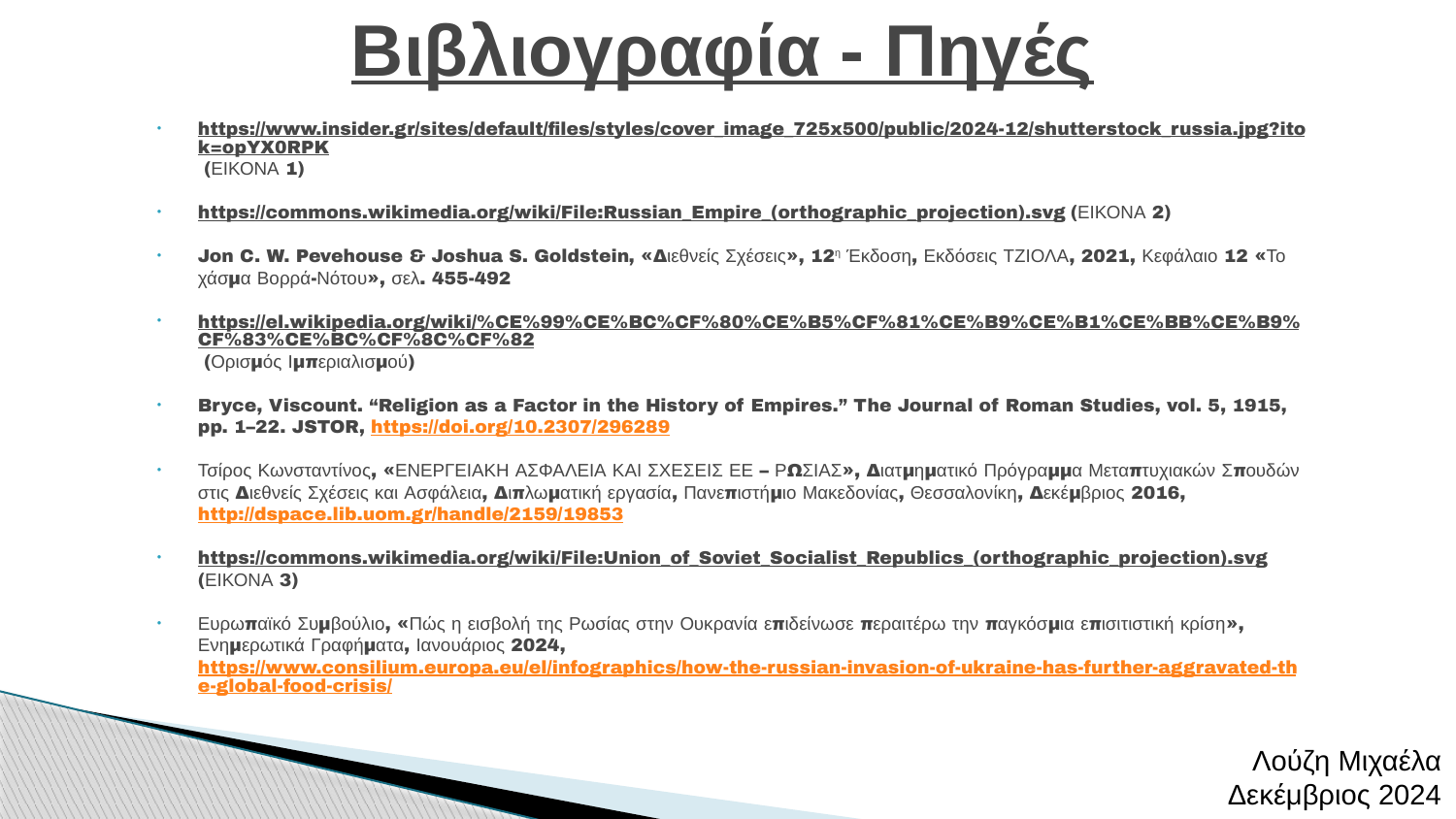

# Βιβλιογραφία - Πηγές
https://www.insider.gr/sites/default/files/styles/cover_image_725x500/public/2024-12/shutterstock_russia.jpg?itok=opYX0RPK (ΕΙΚΟΝΑ 1)

https://commons.wikimedia.org/wiki/File:Russian_Empire_(orthographic_projection).svg (ΕΙΚΟΝΑ 2)

Jon C. W. Pevehouse & Joshua S. Goldstein, «Διεθνείς Σχέσεις», 12η Έκδοση, Εκδόσεις ΤΖΙΟΛΑ, 2021, Κεφάλαιο 12 «Το χάσμα Βορρά-Νότου», σελ. 455-492

https://el.wikipedia.org/wiki/%CE%99%CE%BC%CF%80%CE%B5%CF%81%CE%B9%CE%B1%CE%BB%CE%B9%CF%83%CE%BC%CF%8C%CF%82 (Ορισμός Ιμπεριαλισμού)

Bryce, Viscount. “Religion as a Factor in the History of Empires.” The Journal of Roman Studies, vol. 5, 1915, pp. 1–22. JSTOR, https://doi.org/10.2307/296289

Τσίρος Κωνσταντίνος, «ΕΝΕΡΓΕΙΑΚΗ ΑΣΦΑΛΕΙΑ ΚΑΙ ΣΧΕΣΕΙΣ ΕΕ – ΡΩΣΙΑΣ», Διατμηματικό Πρόγραμμα Μεταπτυχιακών Σπουδών στις Διεθνείς Σχέσεις και Ασφάλεια, Διπλωματική εργασία, Πανεπιστήμιο Μακεδονίας, Θεσσαλονίκη, Δεκέμβριος 2016, http://dspace.lib.uom.gr/handle/2159/19853

https://commons.wikimedia.org/wiki/File:Union_of_Soviet_Socialist_Republics_(orthographic_projection).svg (ΕΙΚΟΝΑ 3)

Ευρωπαϊκό Συμβούλιο, «Πώς η εισβολή της Ρωσίας στην Ουκρανία επιδείνωσε περαιτέρω την παγκόσμια επισιτιστική κρίση», Ενημερωτικά Γραφήματα, Ιανουάριος 2024, https://www.consilium.europa.eu/el/infographics/how-the-russian-invasion-of-ukraine-has-further-aggravated-the-global-food-crisis/

Λούζη Μιχαέλα
Δεκέμβριος 2024